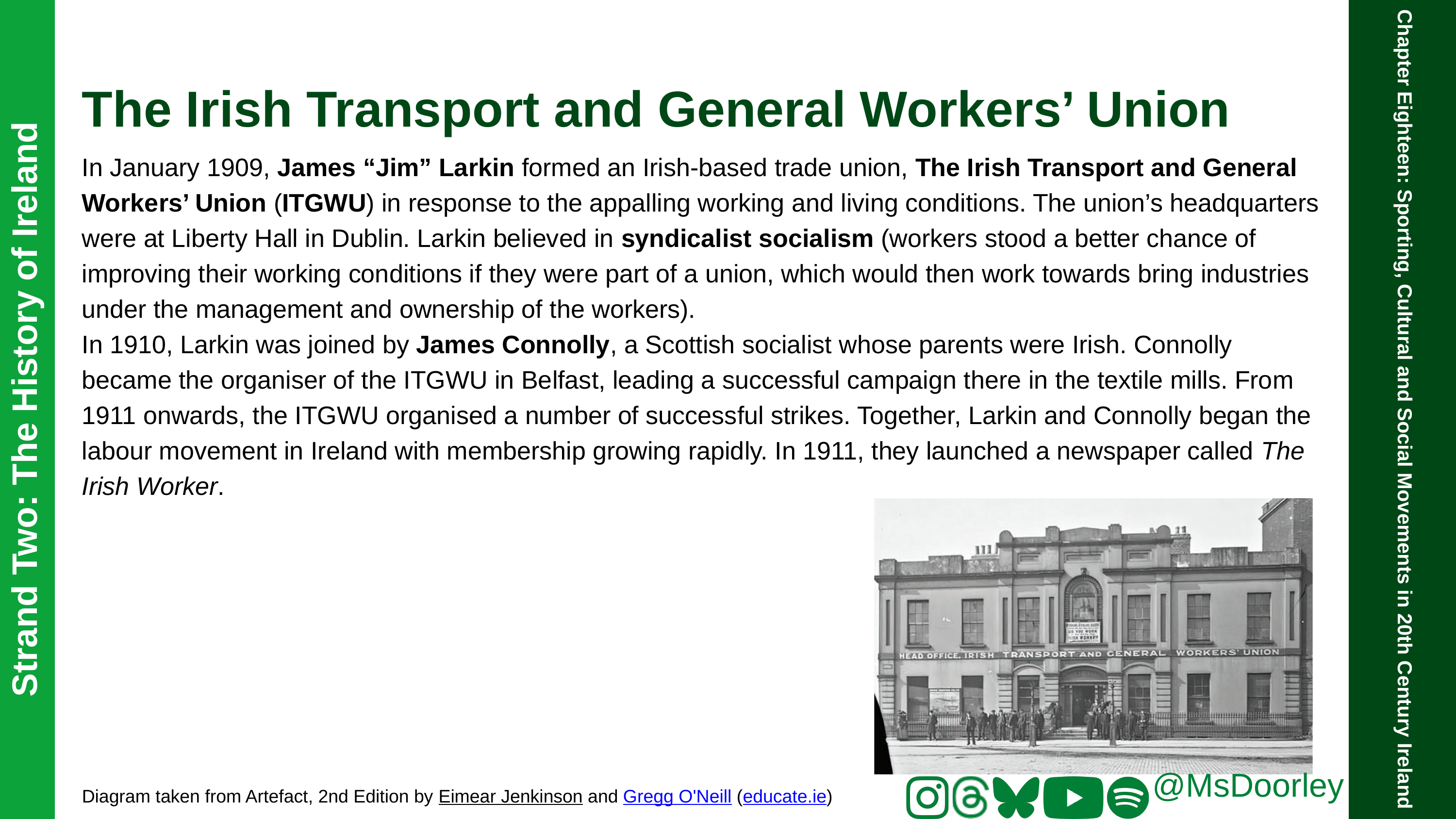

The Irish Transport and General Workers’ Union
In January 1909, James “Jim” Larkin formed an Irish-based trade union, The Irish Transport and General Workers’ Union (ITGWU) in response to the appalling working and living conditions. The union’s headquarters were at Liberty Hall in Dublin. Larkin believed in syndicalist socialism (workers stood a better chance of improving their working conditions if they were part of a union, which would then work towards bring industries under the management and ownership of the workers).
In 1910, Larkin was joined by James Connolly, a Scottish socialist whose parents were Irish. Connolly became the organiser of the ITGWU in Belfast, leading a successful campaign there in the textile mills. From 1911 onwards, the ITGWU organised a number of successful strikes. Together, Larkin and Connolly began the labour movement in Ireland with membership growing rapidly. In 1911, they launched a newspaper called The Irish Worker.
Strand Two: The History of Ireland
Chapter Eighteen: Sporting, Cultural and Social Movements in 20th Century Ireland

@MsDoorley
Diagram taken from Artefact, 2nd Edition by Eimear Jenkinson and Gregg O'Neill (educate.ie)